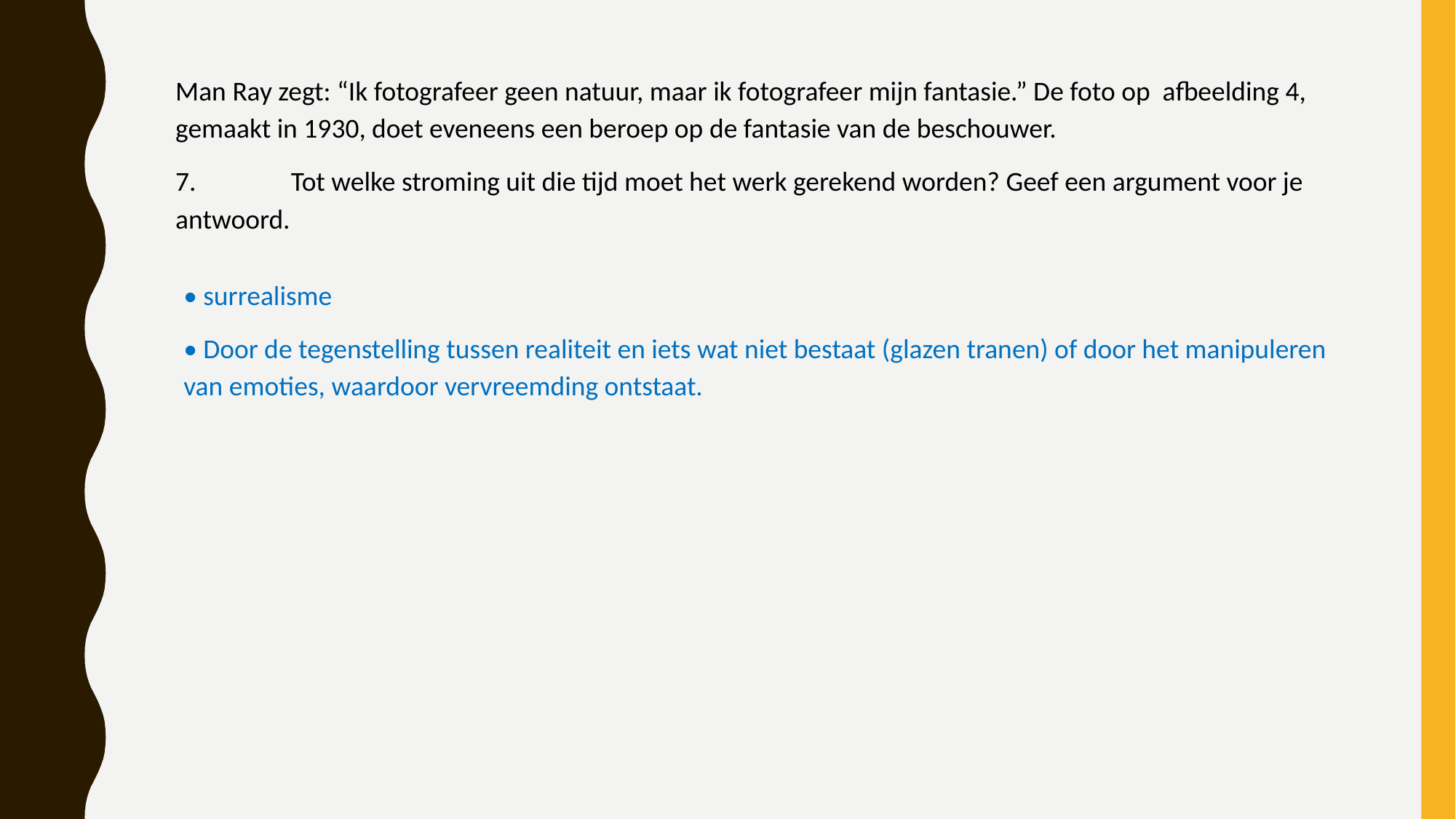

Man Ray zegt: “Ik fotografeer geen natuur, maar ik fotografeer mijn fantasie.” De foto op  afbeelding 4, gemaakt in 1930, doet eveneens een beroep op de fantasie van de beschouwer.
7.	 Tot welke stroming uit die tijd moet het werk gerekend worden? Geef een argument voor je antwoord.
• surrealisme
• Door de tegenstelling tussen realiteit en iets wat niet bestaat (glazen tranen) of door het manipuleren van emoties, waardoor vervreemding ontstaat.